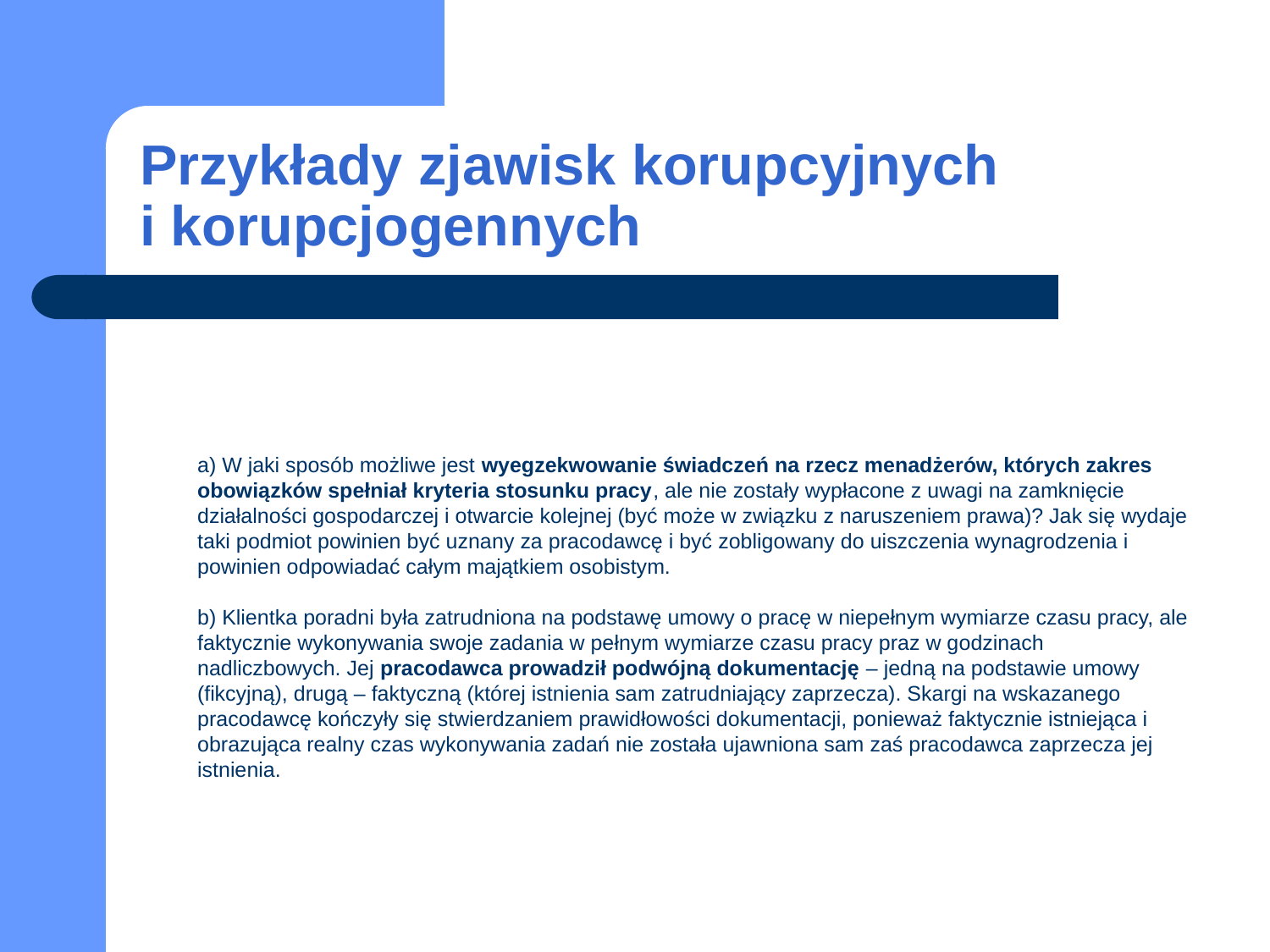

# Przykłady zjawisk korupcyjnych i korupcjogennych
a) W jaki sposób możliwe jest wyegzekwowanie świadczeń na rzecz menadżerów, których zakres obowiązków spełniał kryteria stosunku pracy, ale nie zostały wypłacone z uwagi na zamknięcie działalności gospodarczej i otwarcie kolejnej (być może w związku z naruszeniem prawa)? Jak się wydaje taki podmiot powinien być uznany za pracodawcę i być zobligowany do uiszczenia wynagrodzenia i powinien odpowiadać całym majątkiem osobistym.

b) Klientka poradni była zatrudniona na podstawę umowy o pracę w niepełnym wymiarze czasu pracy, ale faktycznie wykonywania swoje zadania w pełnym wymiarze czasu pracy praz w godzinach nadliczbowych. Jej pracodawca prowadził podwójną dokumentację – jedną na podstawie umowy (fikcyjną), drugą – faktyczną (której istnienia sam zatrudniający zaprzecza). Skargi na wskazanego pracodawcę kończyły się stwierdzaniem prawidłowości dokumentacji, ponieważ faktycznie istniejąca i obrazująca realny czas wykonywania zadań nie została ujawniona sam zaś pracodawca zaprzecza jej istnienia.